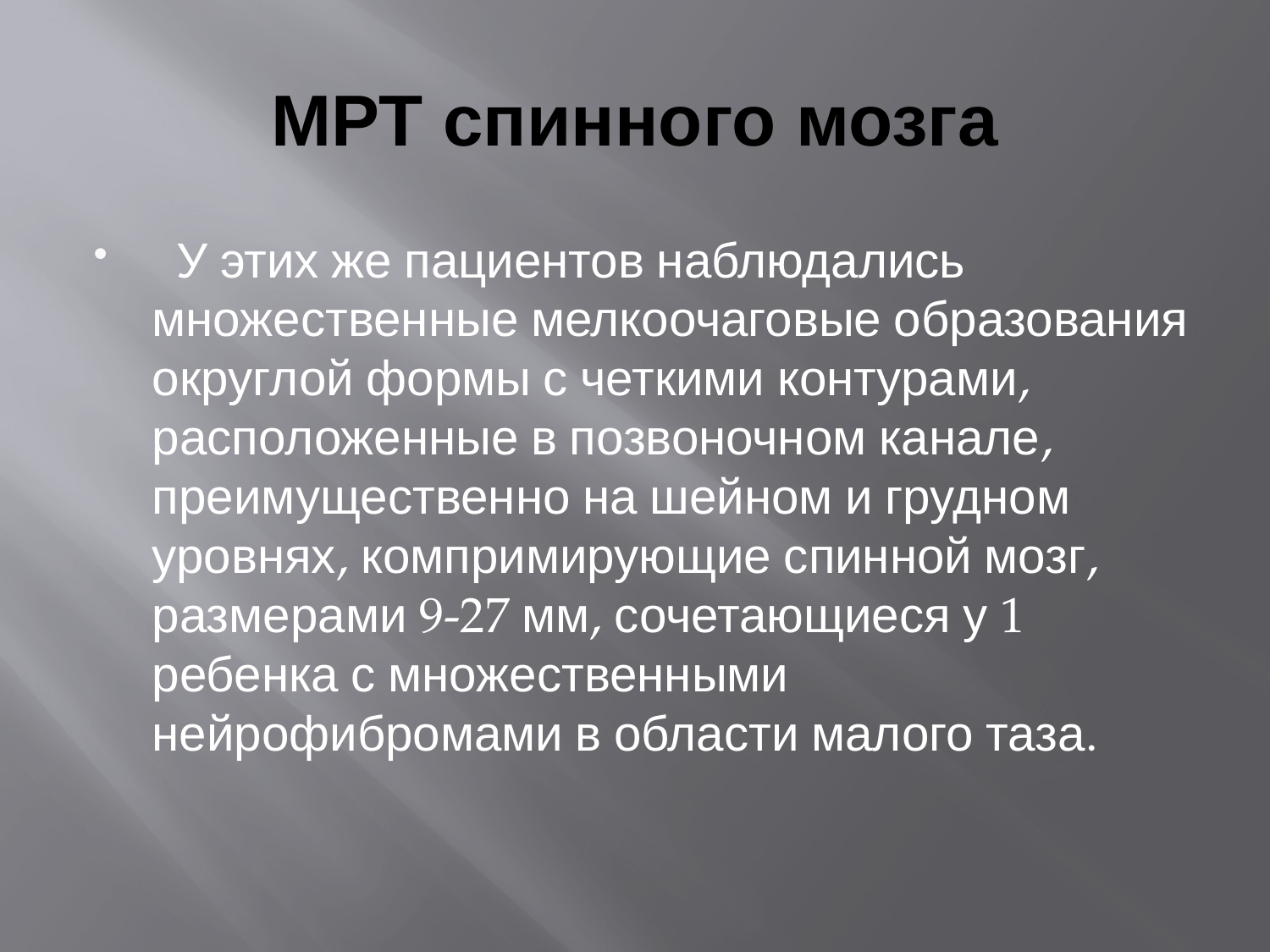

# МРТ спинного мозга
  У этих же пациентов наблюдались множественные мелкоочаговые образования округлой формы с четкими контурами,  расположенные в позвоночном канале, преимущественно на шейном и грудном уровнях, компримирующие спинной мозг, размерами 9-27 мм, сочетающиеся у 1 ребенка с множественными нейрофибромами в области малого таза.